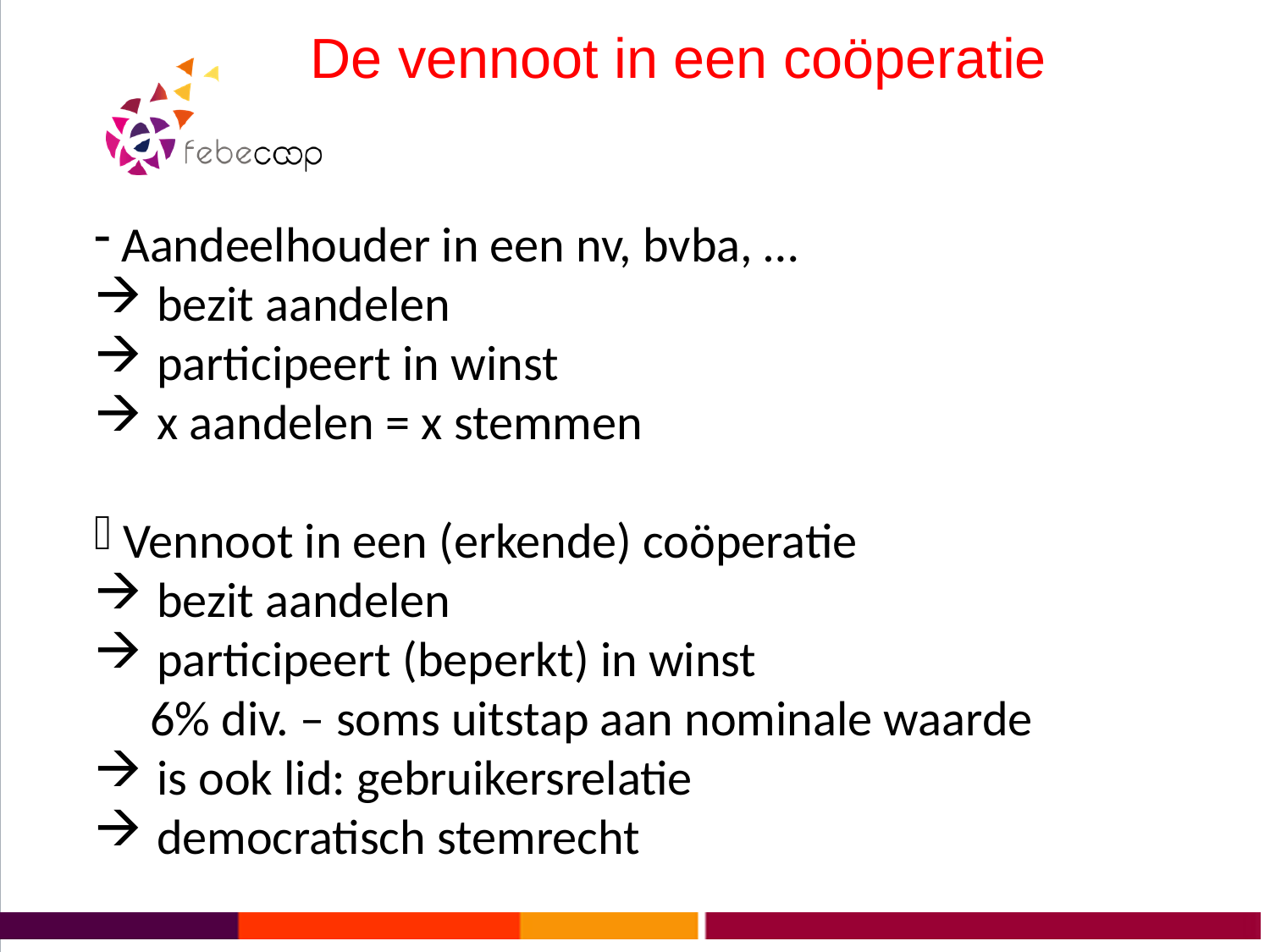

De vennoot in een coöperatie
 Aandeelhouder in een nv, bvba, …
bezit aandelen
participeert in winst
x aandelen = x stemmen

 Vennoot in een (erkende) coöperatie
bezit aandelen
participeert (beperkt) in winst
     6% div. – soms uitstap aan nominale waarde
is ook lid: gebruikersrelatie
democratisch stemrecht